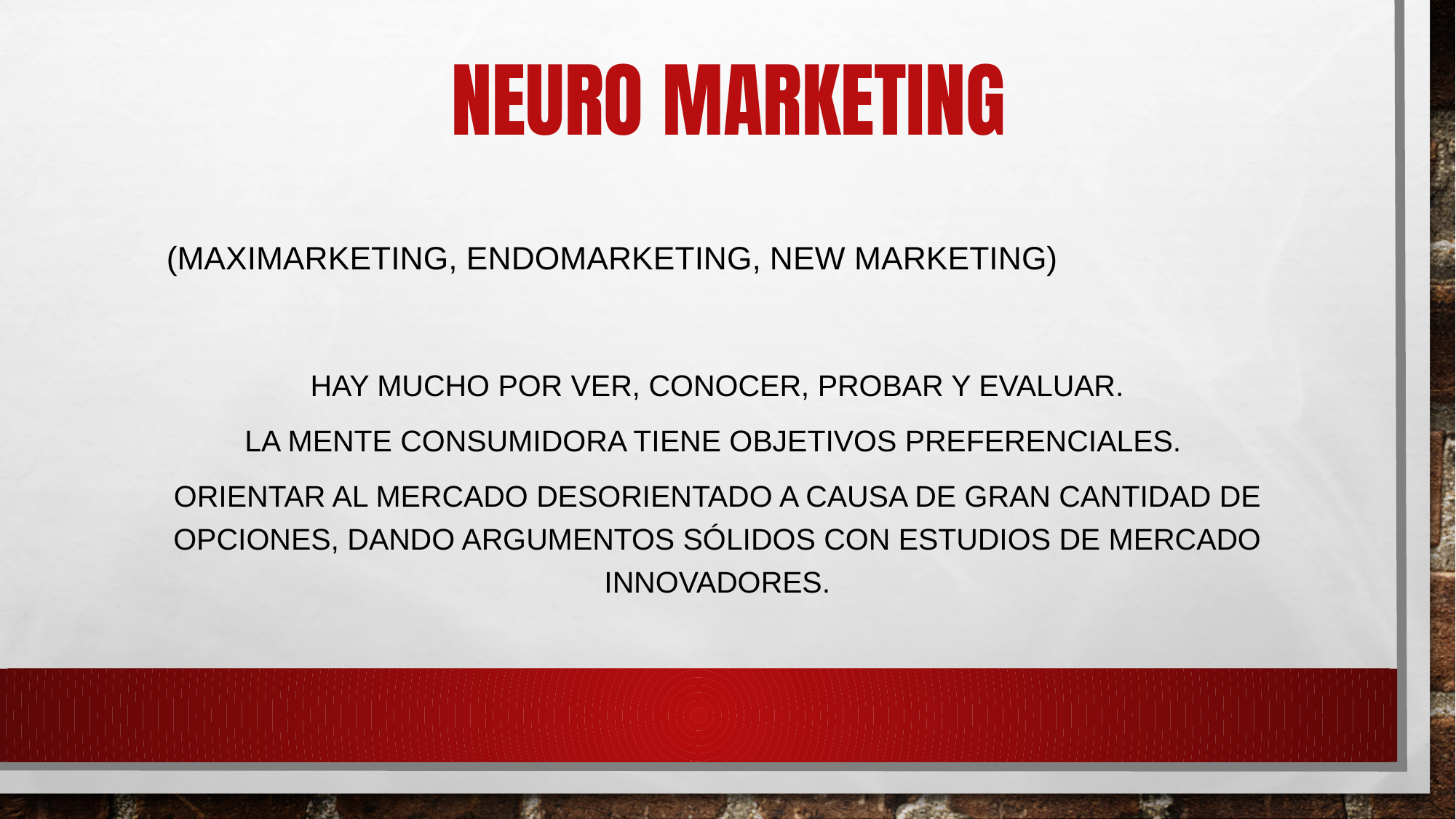

# NEURO MARKETING
       (MAXIMARKETING, ENDOMARKETING, NEW MARKETING)

HAY MUCHO POR VER, CONOCER, PROBAR Y EVALUAR.
LA MENTE CONSUMIDORA TIENE OBJETIVOS PREFERENCIALES.
ORIENTAR AL MERCADO DESORIENTADO A CAUSA DE GRAN CANTIDAD DE OPCIONES, DANDO ARGUMENTOS SÓLIDOS CON ESTUDIOS DE MERCADO INNOVADORES.